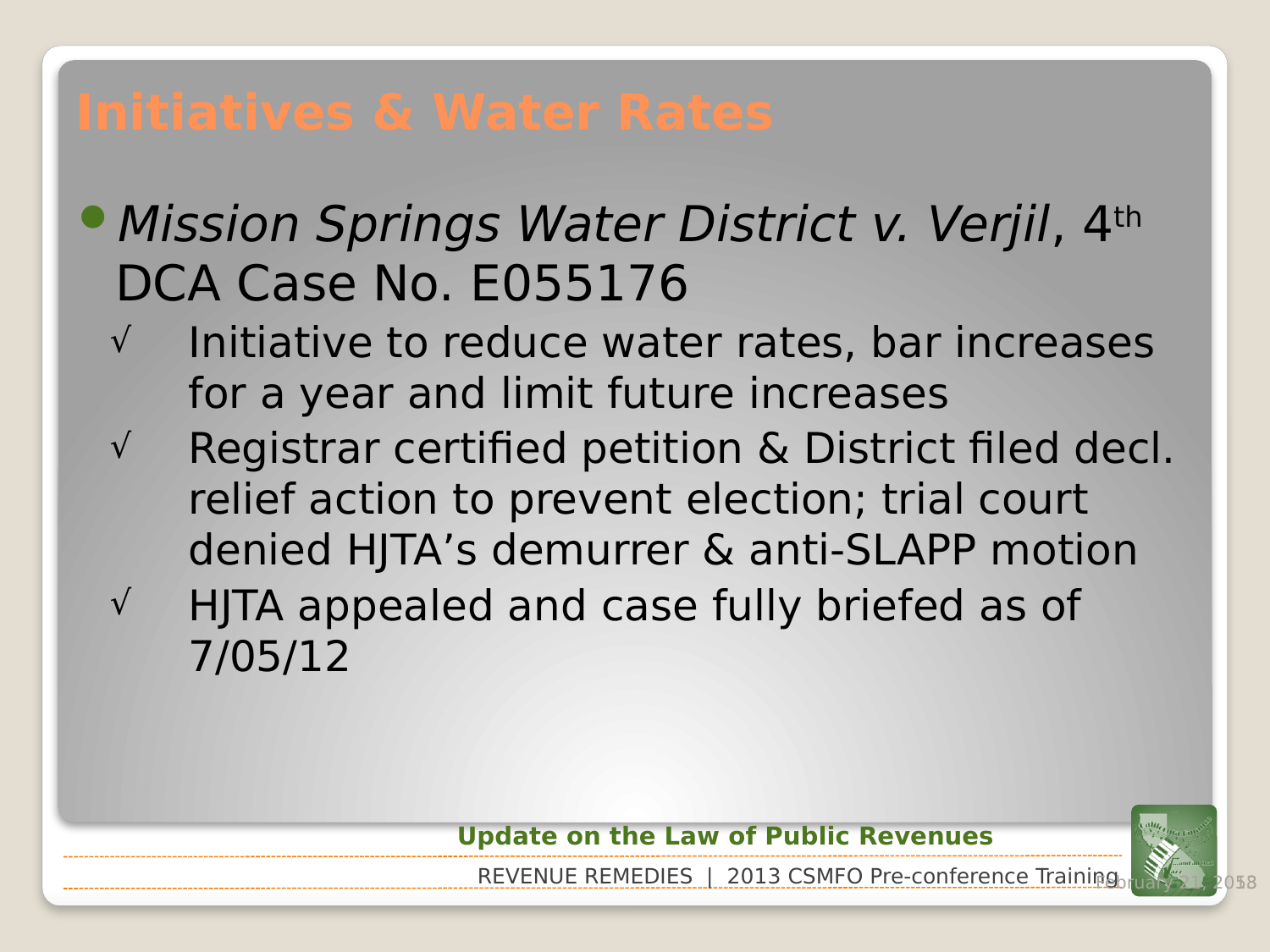

# Initiatives & Water Rates
Mission Springs Water District v. Verjil, 4th DCA Case No. E055176
Initiative to reduce water rates, bar increases for a year and limit future increases
Registrar certified petition & District filed decl. relief action to prevent election; trial court denied HJTA’s demurrer & anti-SLAPP motion
HJTA appealed and case fully briefed as of 7/05/12
Update on the Law of Public Revenues
February 21, 2013
58